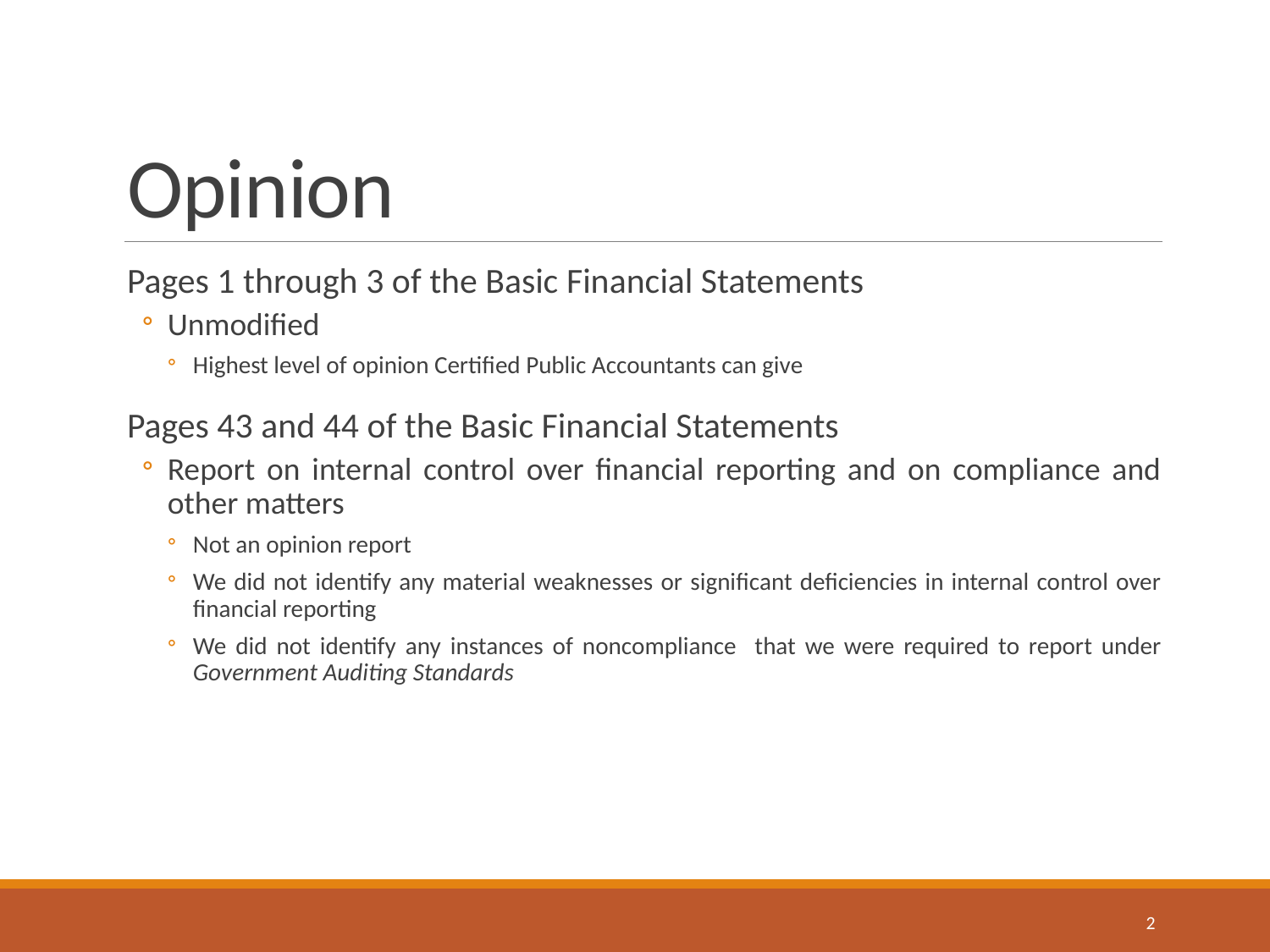

# Opinion
Pages 1 through 3 of the Basic Financial Statements
Unmodified
Highest level of opinion Certified Public Accountants can give
Pages 43 and 44 of the Basic Financial Statements
Report on internal control over financial reporting and on compliance and other matters
Not an opinion report
We did not identify any material weaknesses or significant deficiencies in internal control over financial reporting
We did not identify any instances of noncompliance  that we were required to report under Government Auditing Standards

2